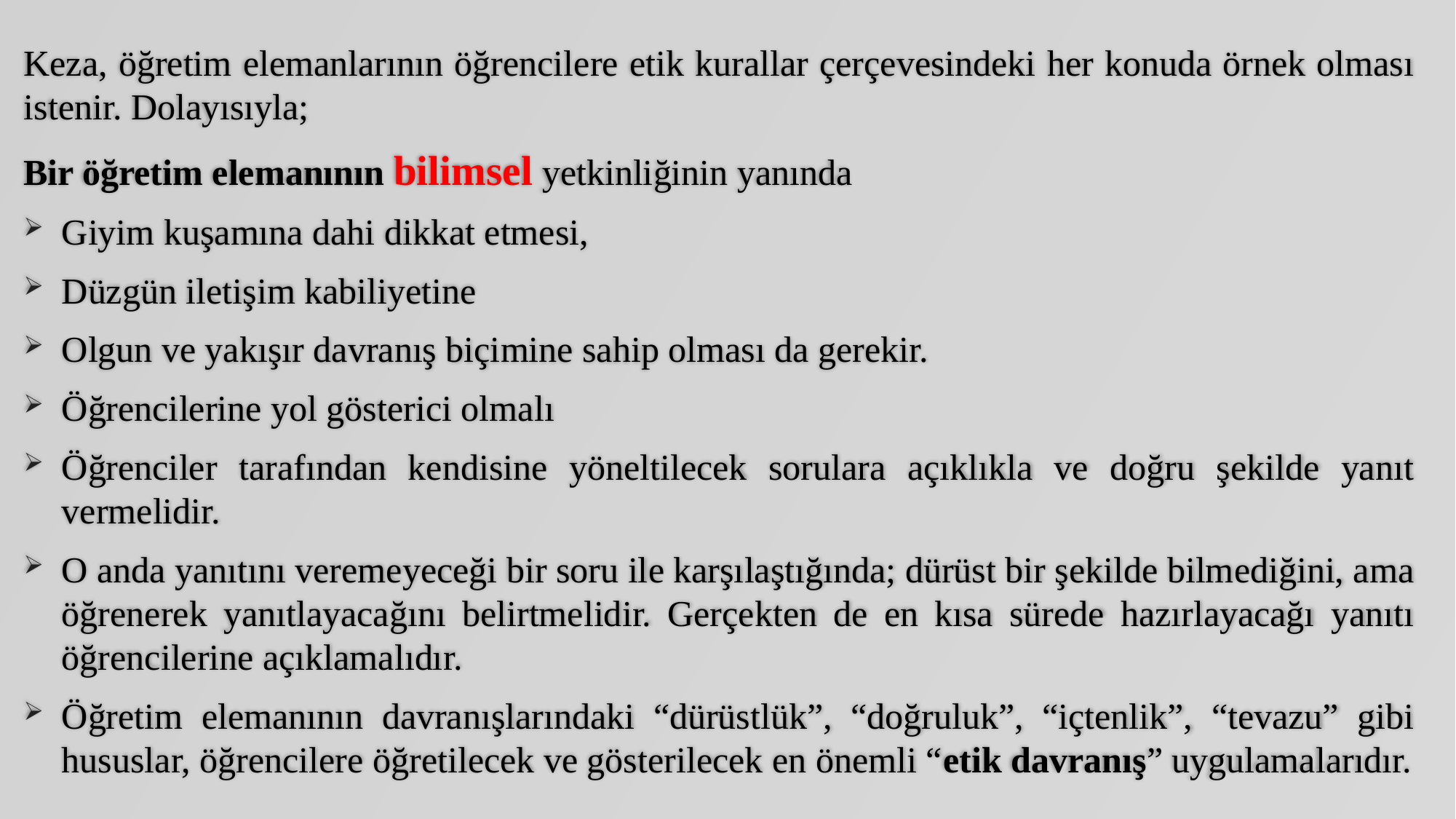

Keza, öğretim elemanlarının öğrencilere etik kurallar çerçevesindeki her konuda örnek olması istenir. Dolayısıyla;
Bir öğretim elemanının bilimsel yetkinliğinin yanında
Giyim kuşamına dahi dikkat etmesi,
Düzgün iletişim kabiliyetine
Olgun ve yakışır davranış biçimine sahip olması da gerekir.
Öğrencilerine yol gösterici olmalı
Öğrenciler tarafından kendisine yöneltilecek sorulara açıklıkla ve doğru şekilde yanıt vermelidir.
O anda yanıtını veremeyeceği bir soru ile karşılaştığında; dürüst bir şekilde bilmediğini, ama öğrenerek yanıtlayacağını belirtmelidir. Gerçekten de en kısa sürede hazırlayacağı yanıtı öğrencilerine açıklamalıdır.
Öğretim elemanının davranışlarındaki “dürüstlük”, “doğruluk”, “içtenlik”, “tevazu” gibi hususlar, öğrencilere öğretilecek ve gösterilecek en önemli “etik davranış” uygulamalarıdır.